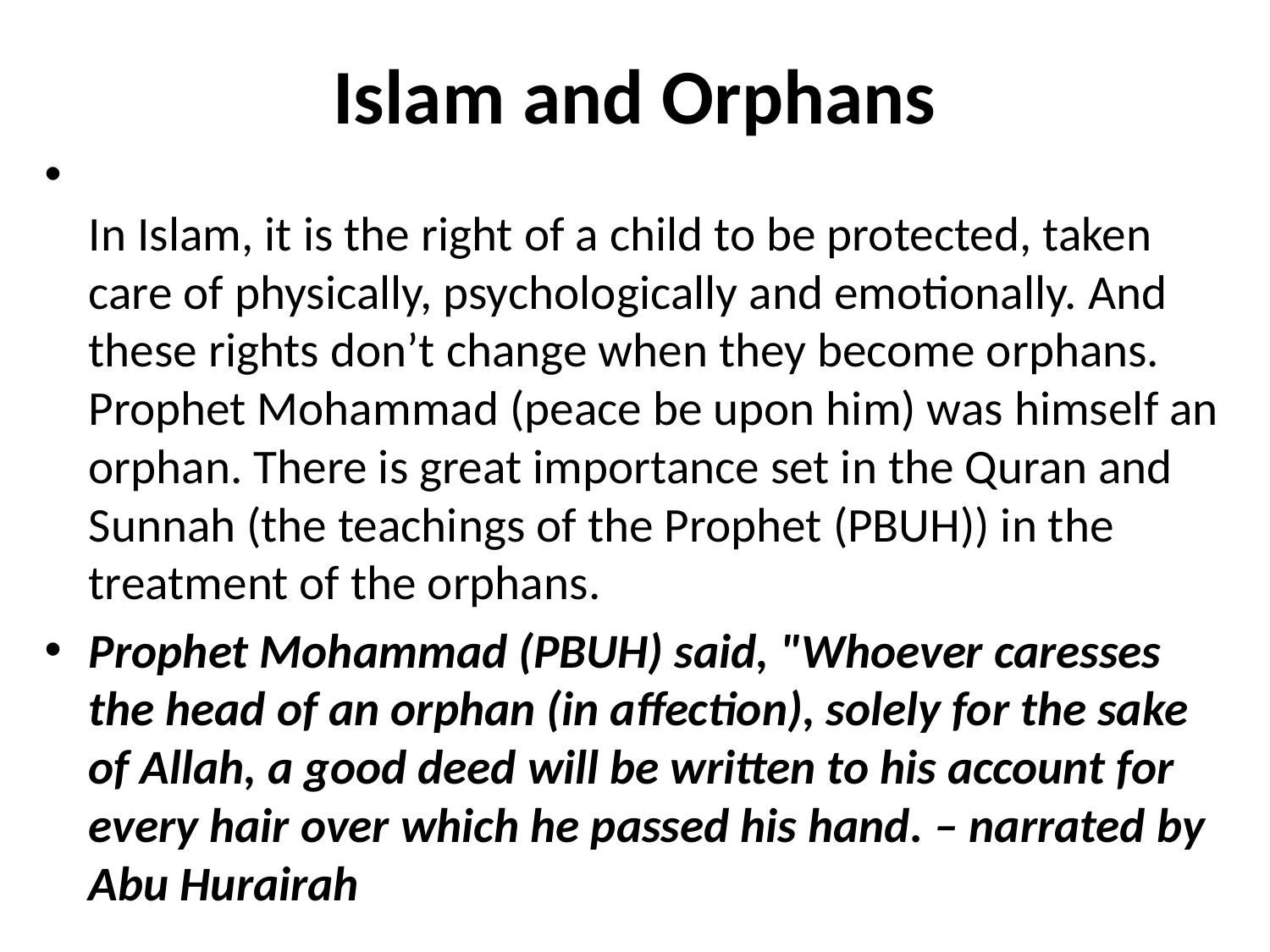

# Islam and Orphans
In Islam, it is the right of a child to be protected, taken care of physically, psychologically and emotionally. And these rights don’t change when they become orphans. Prophet Mohammad (peace be upon him) was himself an orphan. There is great importance set in the Quran and Sunnah (the teachings of the Prophet (PBUH)) in the treatment of the orphans.
Prophet Mohammad (PBUH) said, "Whoever caresses the head of an orphan (in affection), solely for the sake of Allah, a good deed will be written to his account for every hair over which he passed his hand. – narrated by Abu Hurairah